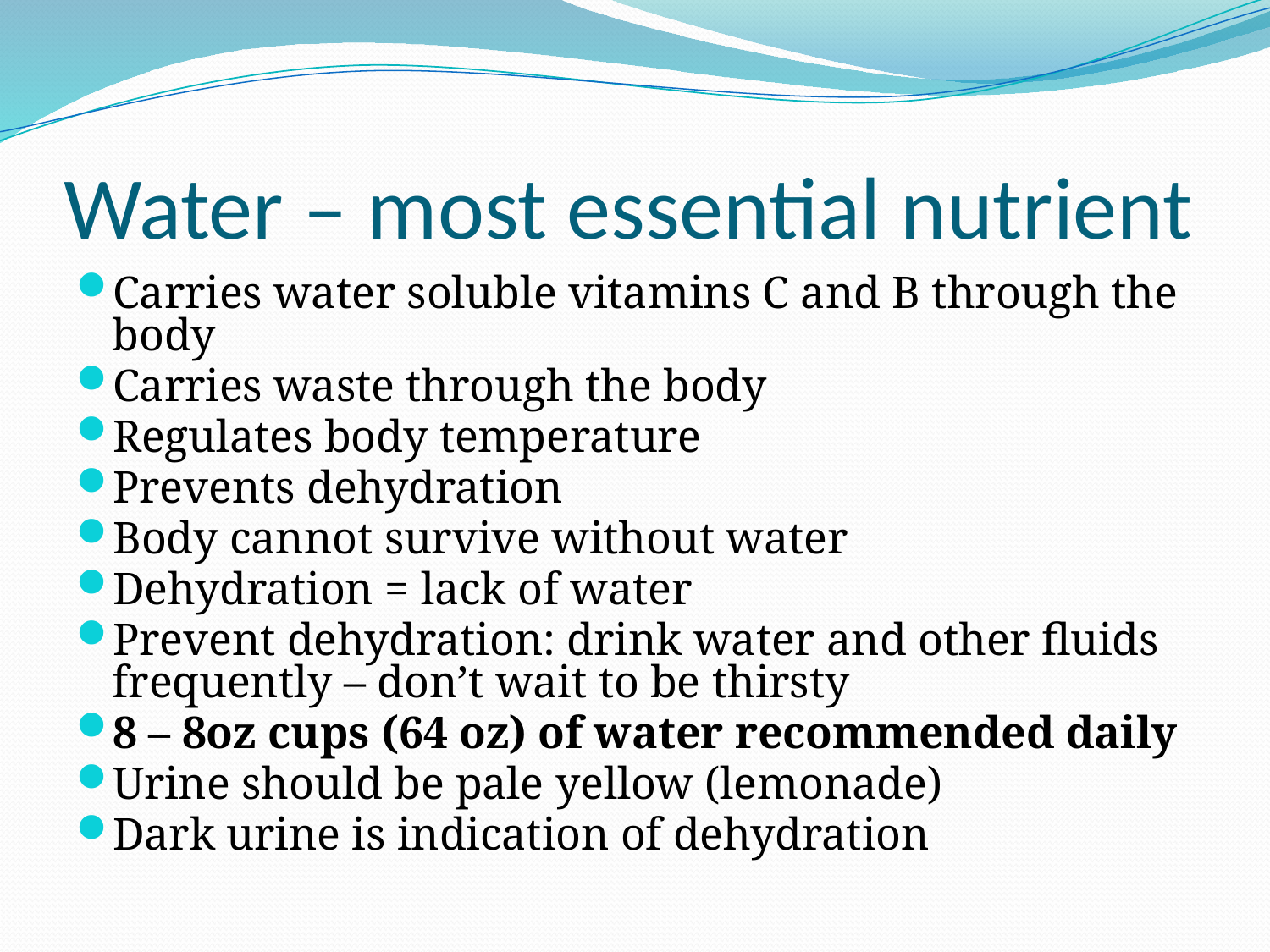

# Water – most essential nutrient
Carries water soluble vitamins C and B through the body
Carries waste through the body
Regulates body temperature
Prevents dehydration
Body cannot survive without water
Dehydration = lack of water
Prevent dehydration: drink water and other fluids frequently – don’t wait to be thirsty
8 – 8oz cups (64 oz) of water recommended daily
Urine should be pale yellow (lemonade)
Dark urine is indication of dehydration